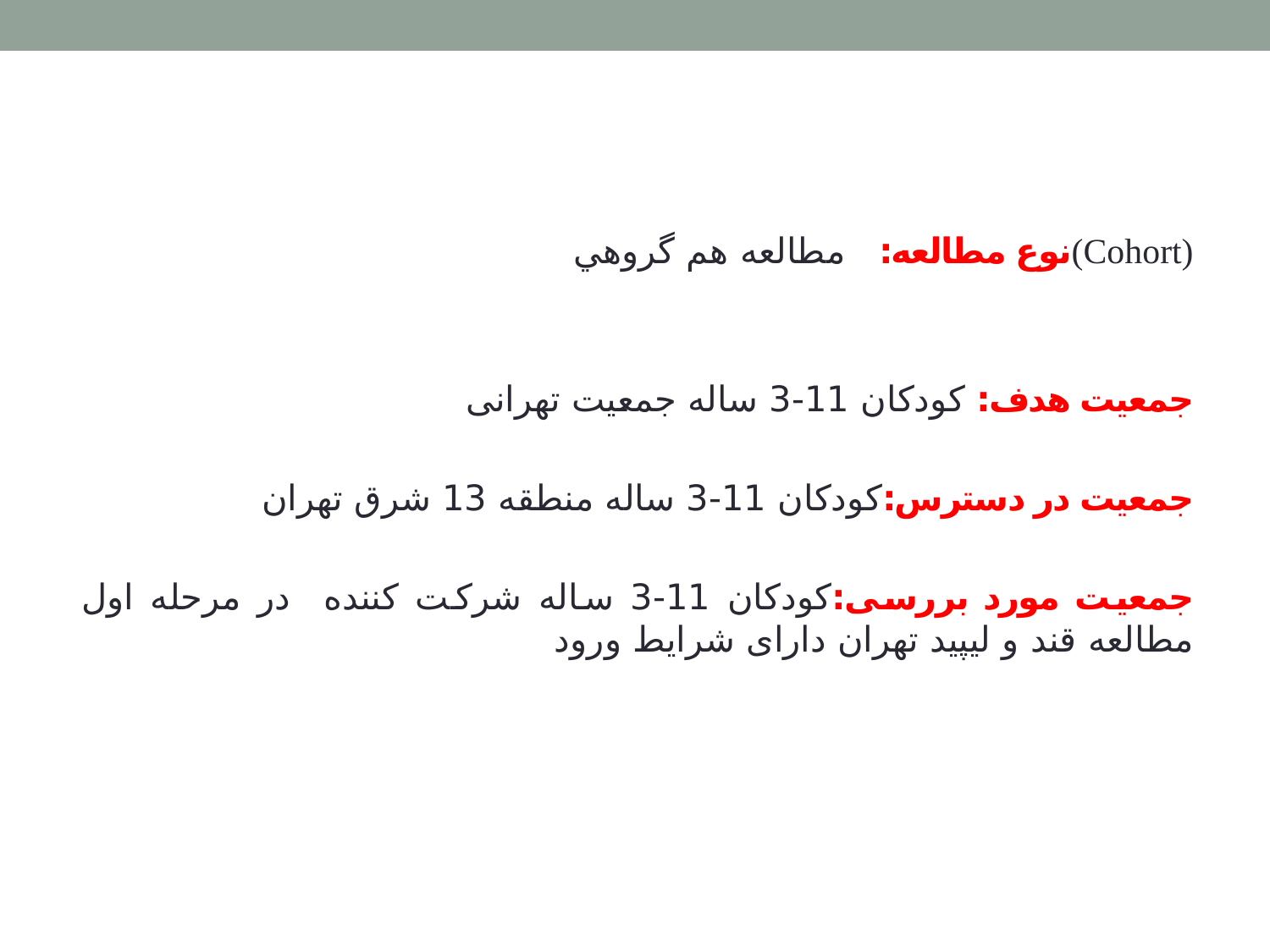

نوع مطالعه:   مطالعه هم گروهي(Cohort)

جمعيت هدف: کودکان 11-3 ساله جمعیت تهرانی

جمعيت در دسترس:کودکان 11-3 ساله منطقه 13 شرق تهران

جمعيت مورد بررسی:کودکان 11-3 ساله شرکت کننده  در مرحله اول مطالعه قند و لیپید تهران دارای شرایط ورود